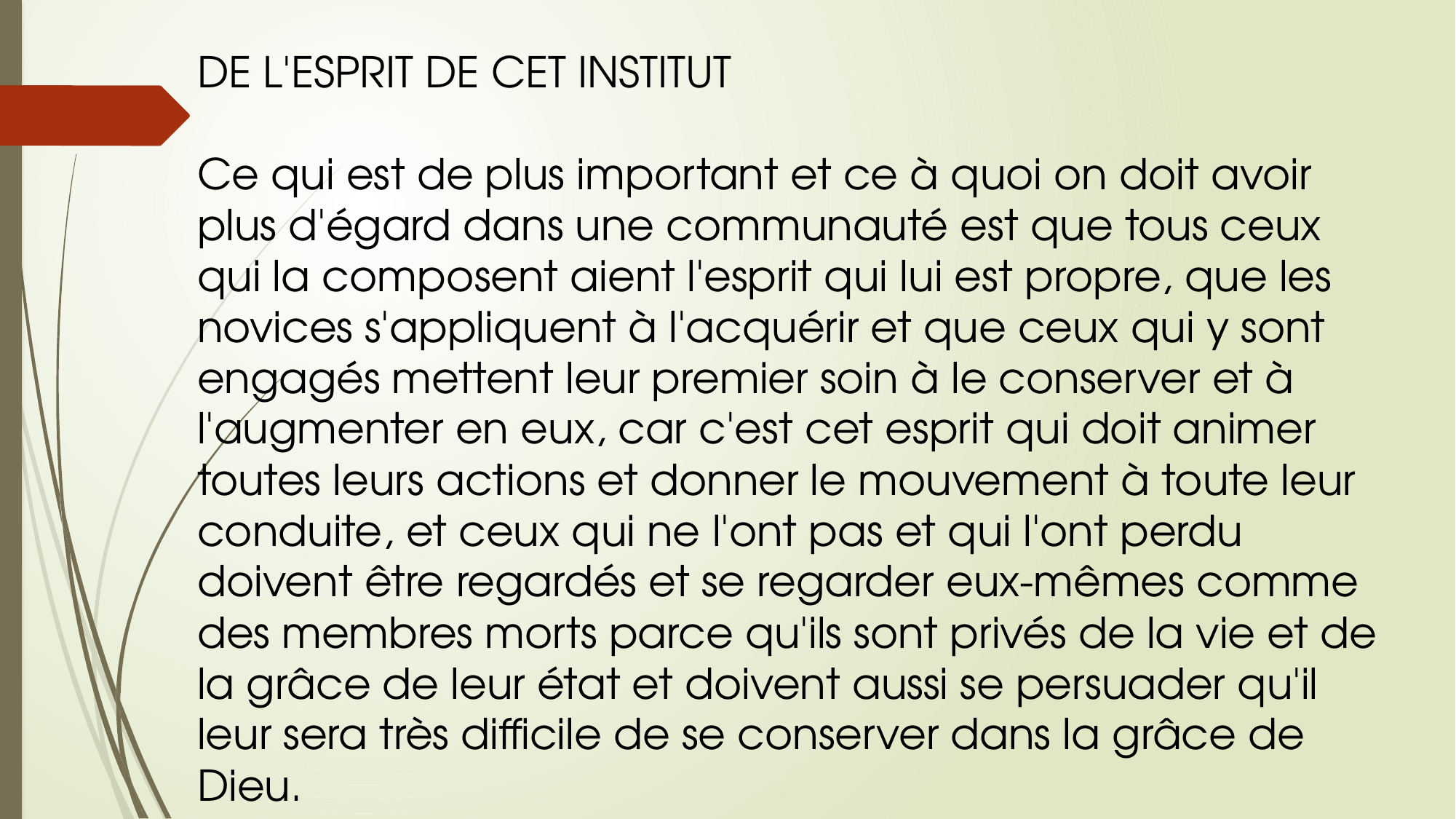

DE L'ESPRIT DE CET INSTITUT

Ce qui est de plus important et ce à quoi on doit avoir plus d'égard dans une communauté est que tous ceux qui la composent aient l'esprit qui lui est propre, que les novices s'appliquent à l'acquérir et que ceux qui y sont engagés mettent leur premier soin à le conserver et à l'augmenter en eux, car c'est cet esprit qui doit animer toutes leurs actions et donner le mouvement à toute leur conduite, et ceux qui ne l'ont pas et qui l'ont perdu doivent être regardés et se regarder eux-mêmes comme des membres morts parce qu'ils sont privés de la vie et de la grâce de leur état et doivent aussi se persuader qu'il leur sera très difficile de se conserver dans la grâce de Dieu.